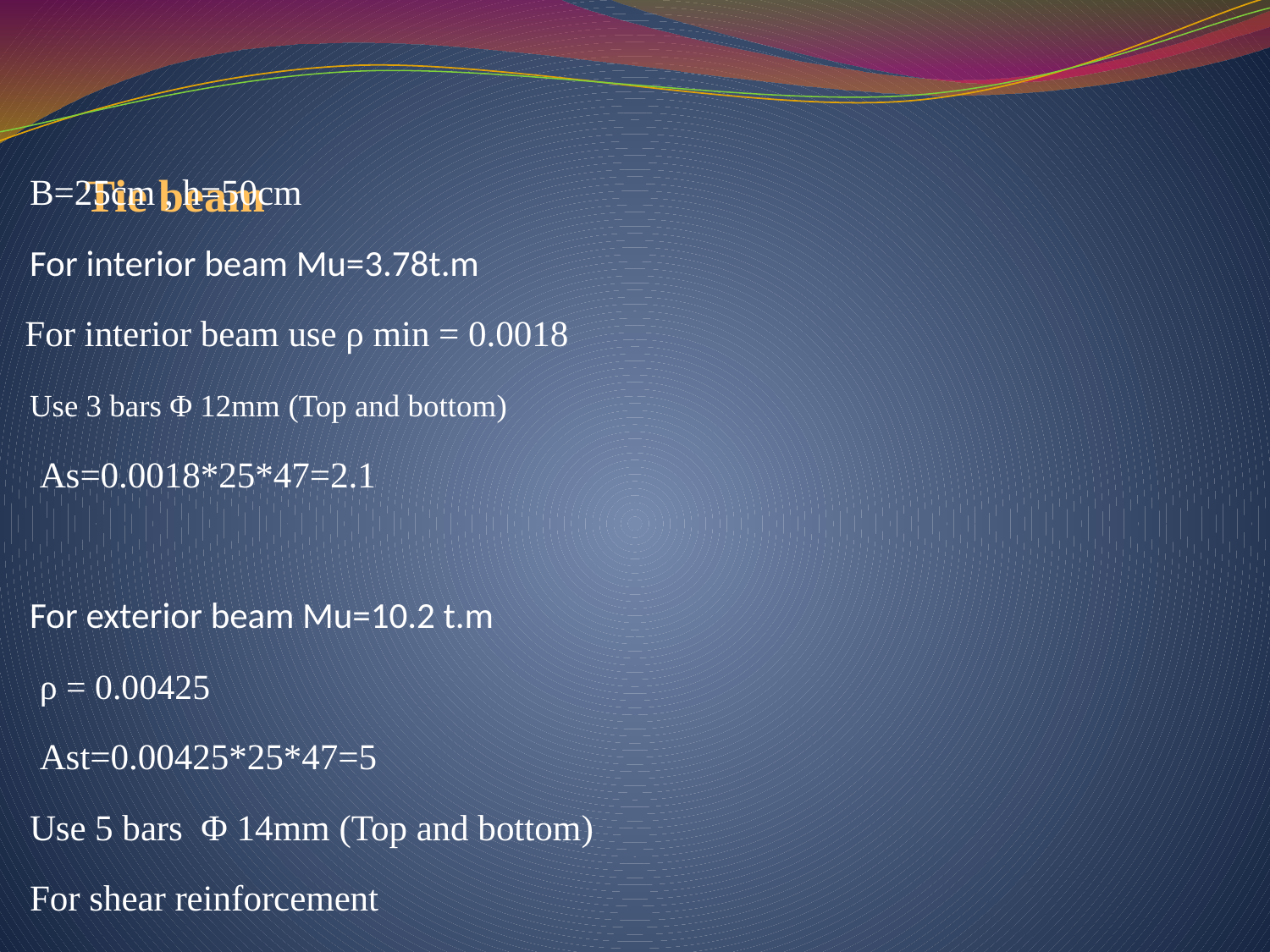

B=25cm , h=50cm
For interior beam Mu=3.78t.m
For interior beam use ρ min = 0.0018
                             Use 3 bars Φ 12mm (Top and bottom)
                        As=0.0018*25*47=2.1

For exterior beam Mu=10.2 t.m
ρ = 0.00425
Ast=0.00425*25*47=5
Use 5 bars  Φ 14mm (Top and bottom)
For shear reinforcement
Use 1 Φ 8mm/20cm

# Tie beam